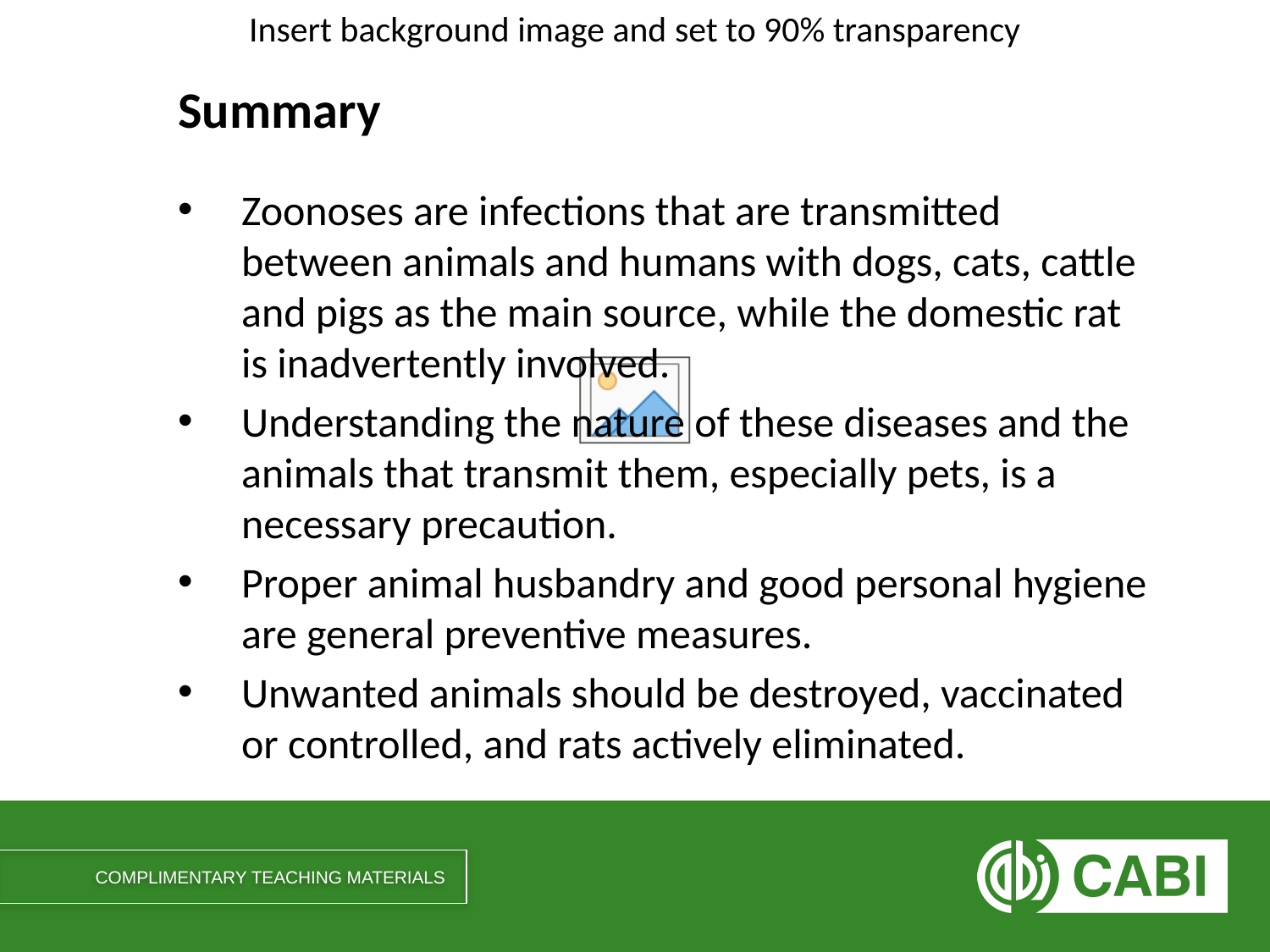

# Summary
Zoonoses are infections that are transmitted between animals and humans with dogs, cats, cattle and pigs as the main source, while the domestic rat is inadvertently involved.
Understanding the nature of these diseases and the animals that transmit them, especially pets, is a necessary precaution.
Proper animal husbandry and good personal hygiene are general preventive measures.
Unwanted animals should be destroyed, vaccinated or controlled, and rats actively eliminated.